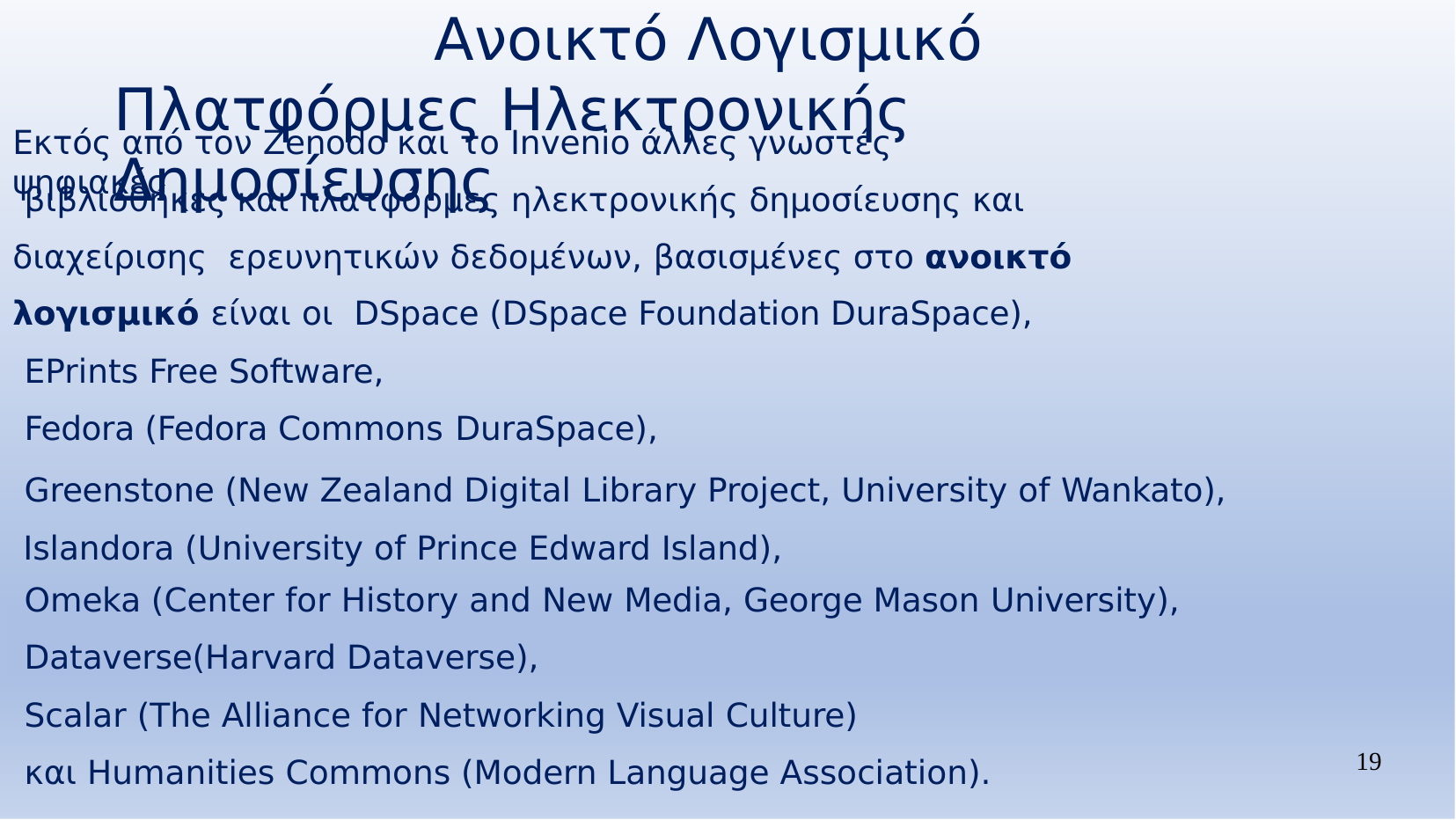

# Ανοικτό Λογισμικό  Πλατφόρμες Ηλεκτρονικής Δημοσίευσης
Εκτός από τον Zenodo και το Invenio άλλες γνωστές ψηφιακές
βιβλιοθήκες και πλατφόρμες ηλεκτρονικής δημοσίευσης και διαχείρισης  ερευνητικών δεδομένων, βασισμένες στο ανοικτό λογισμικό είναι οι  DSpace (DSpace Foundation DuraSpace),
EPrints Free Software,
Fedora (Fedora Commons DuraSpace),
Greenstone (New Zealand Digital Library Project, University of Wankato),  Islandora (University of Prince Edward Island),
Omeka (Center for History and New Media, George Mason University),
Dataverse(Harvard Dataverse),
Scalar (The Alliance for Networking Visual Culture)
και Ηumanities Commons (Modern Language Association).
19